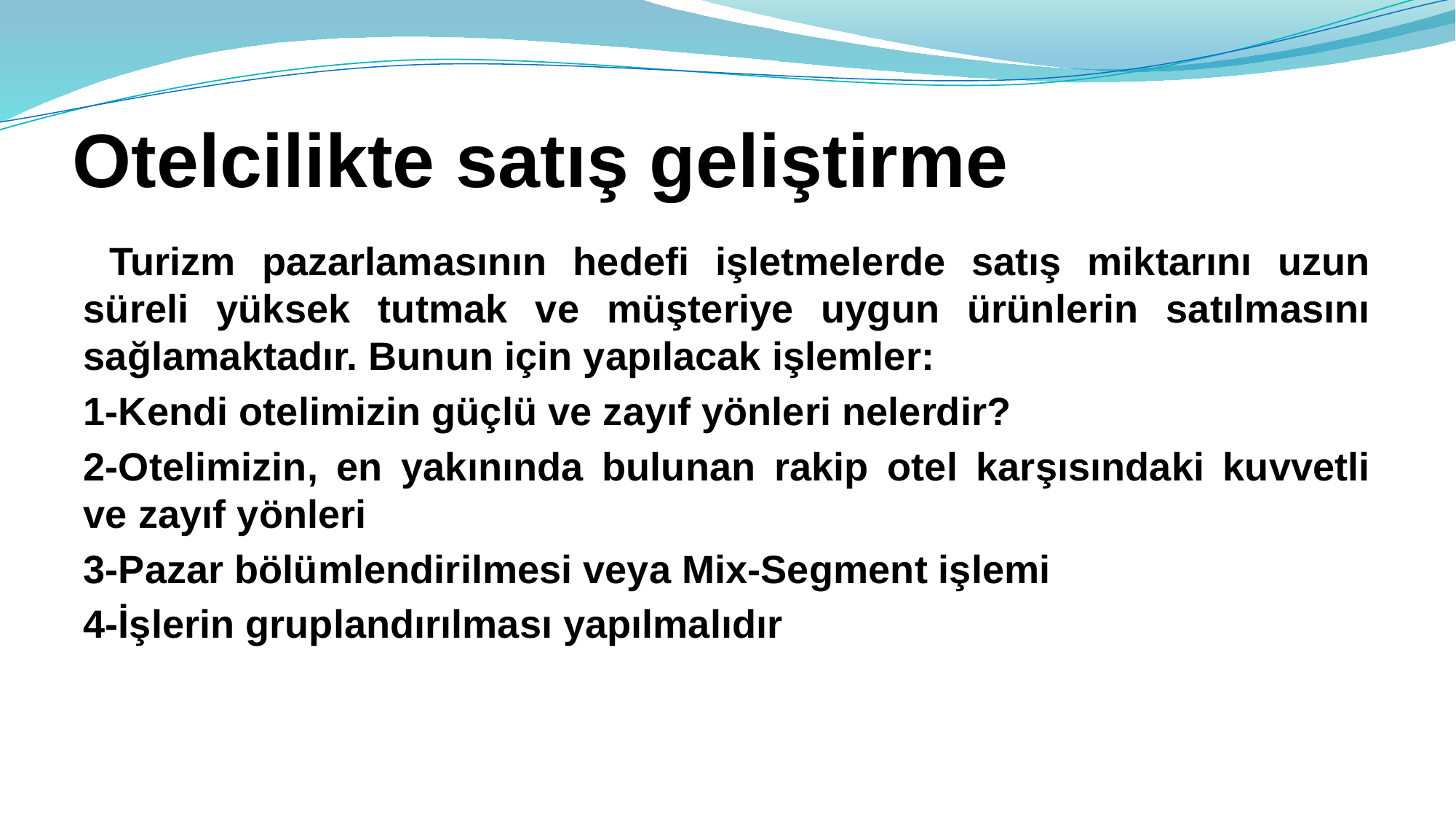

# Otelcilikte satış geliştirme
 Turizm pazarlamasının hedefi işletmelerde satış miktarını uzun süreli yüksek tutmak ve müşteriye uygun ürünlerin satılmasını sağlamaktadır. Bunun için yapılacak işlemler:
1-Kendi otelimizin güçlü ve zayıf yönleri nelerdir?
2-Otelimizin, en yakınında bulunan rakip otel karşısındaki kuvvetli ve zayıf yönleri
3-Pazar bölümlendirilmesi veya Mix-Segment işlemi
4-İşlerin gruplandırılması yapılmalıdır